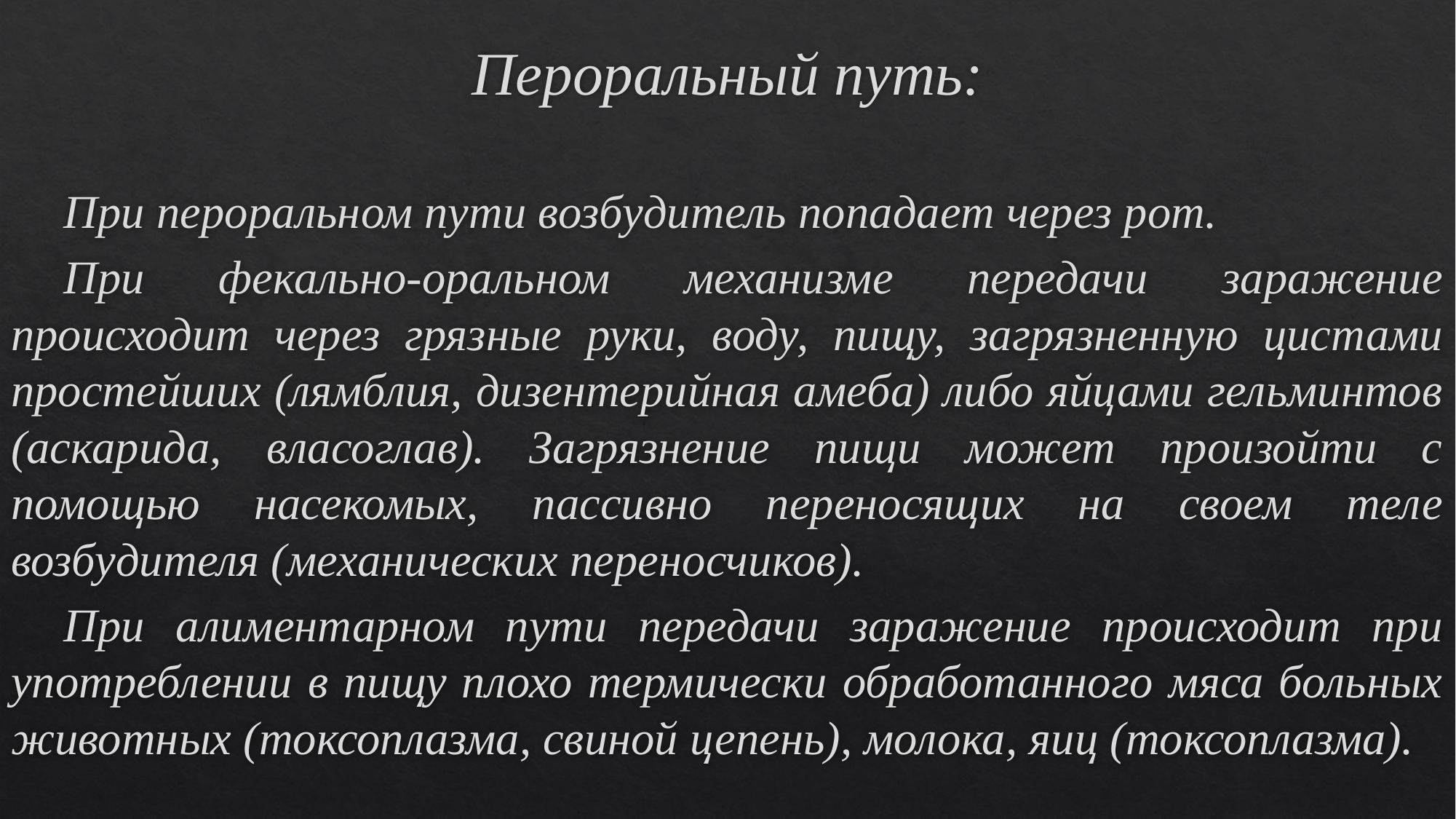

# Пероральный путь:
При пероральном пути возбудитель попадает через рот.
При фекально-оральном механизме передачи заражение происходит через грязные руки, воду, пищу, загрязненную цистами простейших (лямблия, дизентерийная амеба) либо яйцами гельминтов (аскарида, власоглав). Загрязнение пищи может произойти с помощью насекомых, пассивно переносящих на своем теле возбудителя (механических переносчиков).
При алиментарном пути передачи заражение происходит при употреблении в пищу плохо термически обработанного мяса больных животных (токсоплазма, свиной цепень), молока, яиц (токсоплазма).